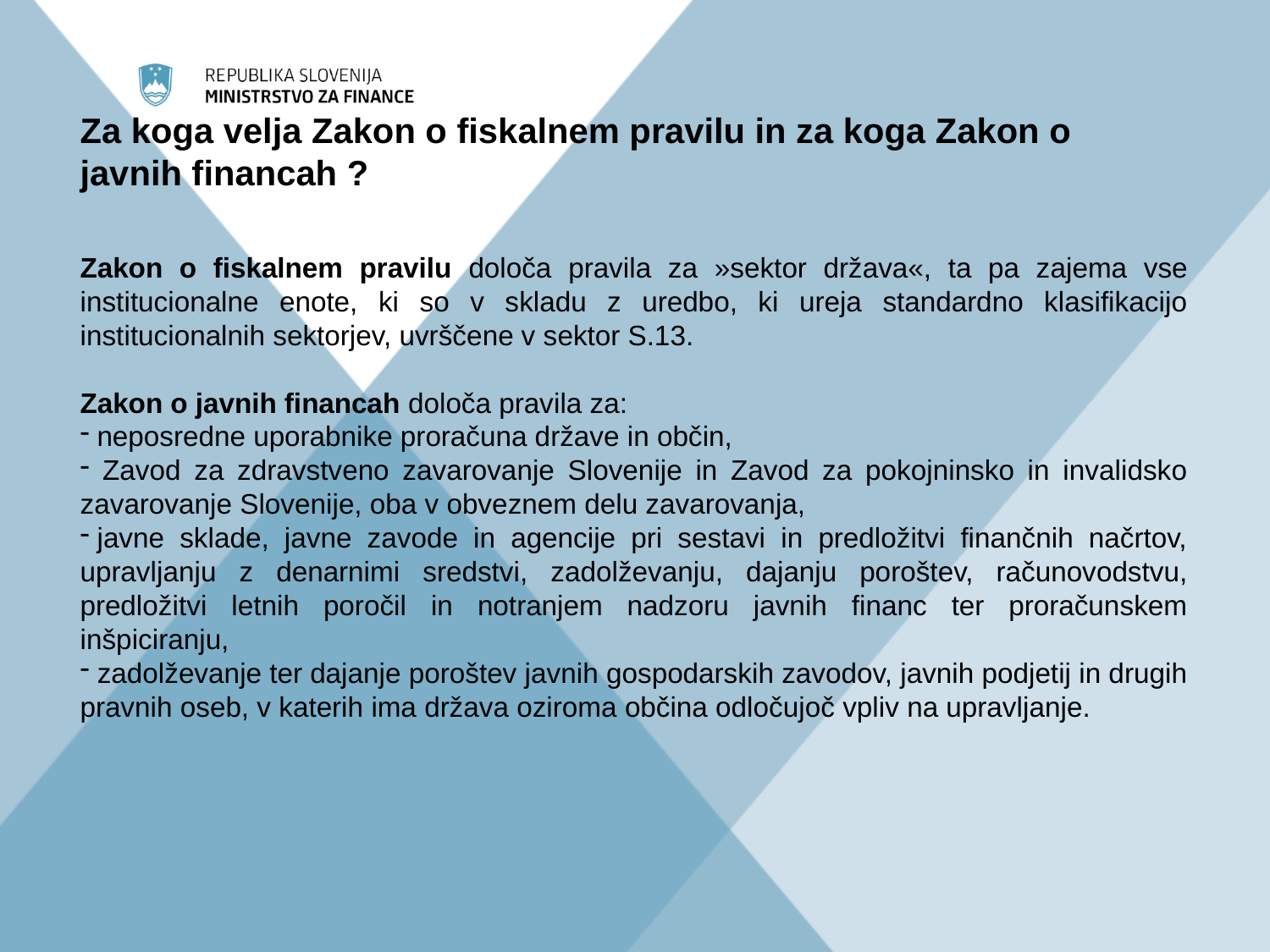

# Za koga velja Zakon o fiskalnem pravilu in za koga Zakon o javnih financah ?

Zakon o fiskalnem pravilu določa pravila za »sektor država«, ta pa zajema vse institucionalne enote, ki so v skladu z uredbo, ki ureja standardno klasifikacijo institucionalnih sektorjev, uvrščene v sektor S.13.

Zakon o javnih financah določa pravila za:
 neposredne uporabnike proračuna države in občin,
 Zavod za zdravstveno zavarovanje Slovenije in Zavod za pokojninsko in invalidsko zavarovanje Slovenije, oba v obveznem delu zavarovanja,
 javne sklade, javne zavode in agencije pri sestavi in predložitvi finančnih načrtov, upravljanju z denarnimi sredstvi, zadolževanju, dajanju poroštev, računovodstvu, predložitvi letnih poročil in notranjem nadzoru javnih financ ter proračunskem inšpiciranju,
 zadolževanje ter dajanje poroštev javnih gospodarskih zavodov, javnih podjetij in drugih pravnih oseb, v katerih ima država oziroma občina odločujoč vpliv na upravljanje.